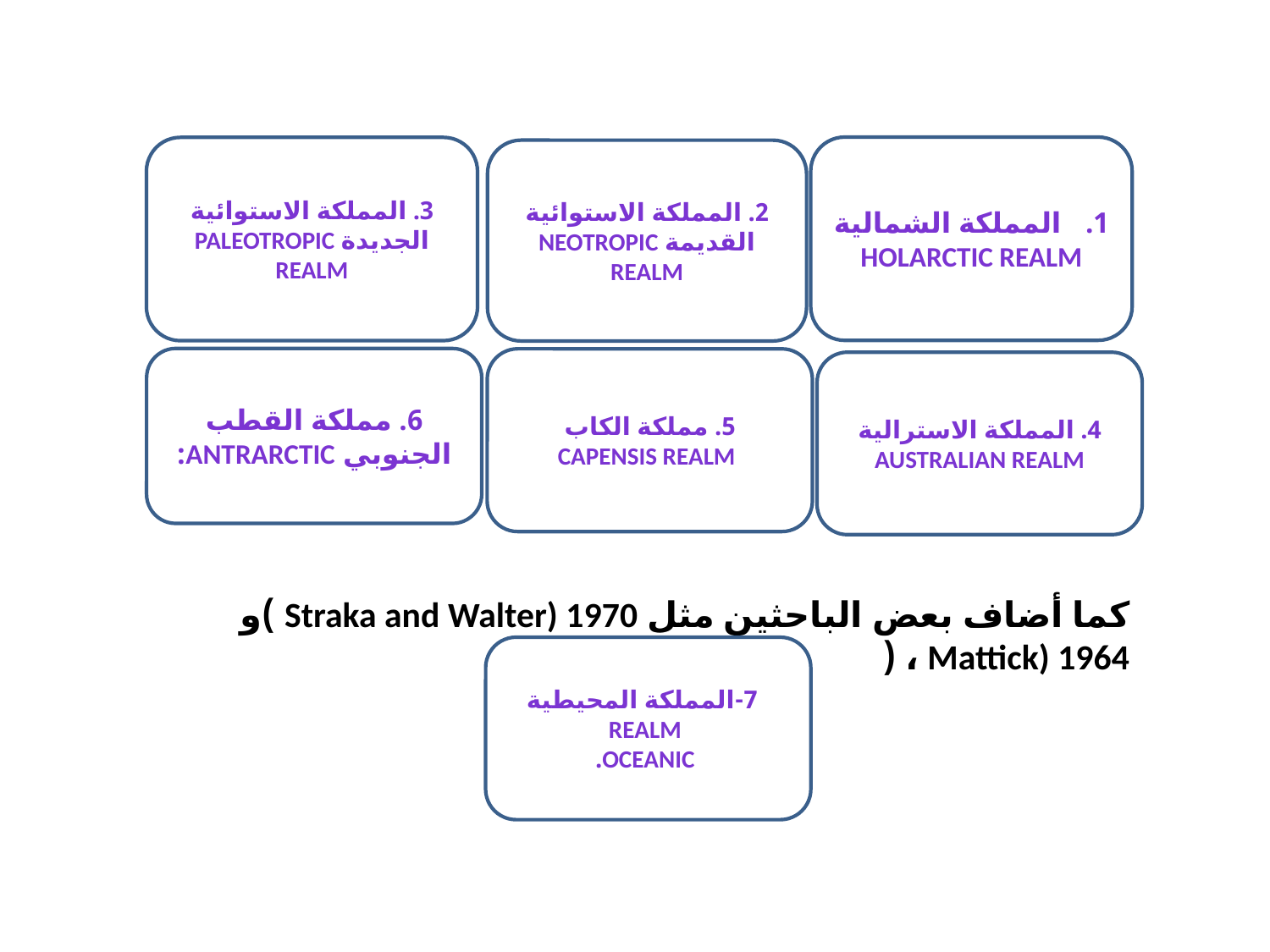

المملكة الشمالية
HOLARCTIC REALM
3. المملكة الاستوائية الجديدة Paleotropic realm
2. المملكة الاستوائية القديمة Neotropic realm
6. مملكة القطب الجنوبي Antrarctic:
5. مملكة الكاب
 Capensis realm
4. المملكة الاسترالية Australian realm
كما أضاف بعض الباحثين مثل Straka and Walter) 1970 )و Mattick) 1964 ، (
  7-المملكة المحيطية
 Realm
 Oceanic.